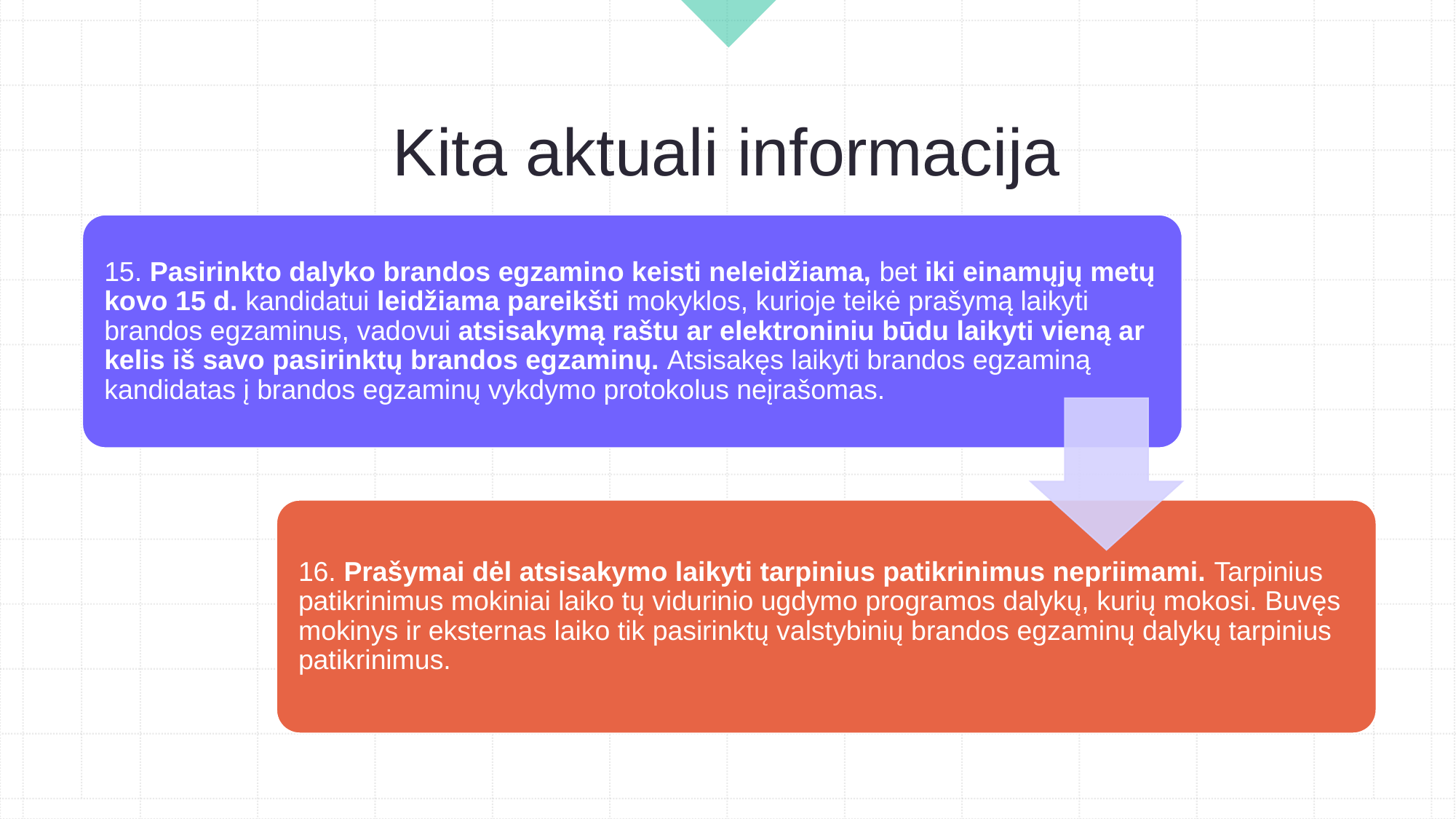

# Kita aktuali informacija
15. Pasirinkto dalyko brandos egzamino keisti neleidžiama, bet iki einamųjų metų kovo 15 d. kandidatui leidžiama pareikšti mokyklos, kurioje teikė prašymą laikyti brandos egzaminus, vadovui atsisakymą raštu ar elektroniniu būdu laikyti vieną ar kelis iš savo pasirinktų brandos egzaminų. Atsisakęs laikyti brandos egzaminą kandidatas į brandos egzaminų vykdymo protokolus neįrašomas.
16. Prašymai dėl atsisakymo laikyti tarpinius patikrinimus nepriimami. Tarpinius patikrinimus mokiniai laiko tų vidurinio ugdymo programos dalykų, kurių mokosi. Buvęs mokinys ir eksternas laiko tik pasirinktų valstybinių brandos egzaminų dalykų tarpinius patikrinimus.